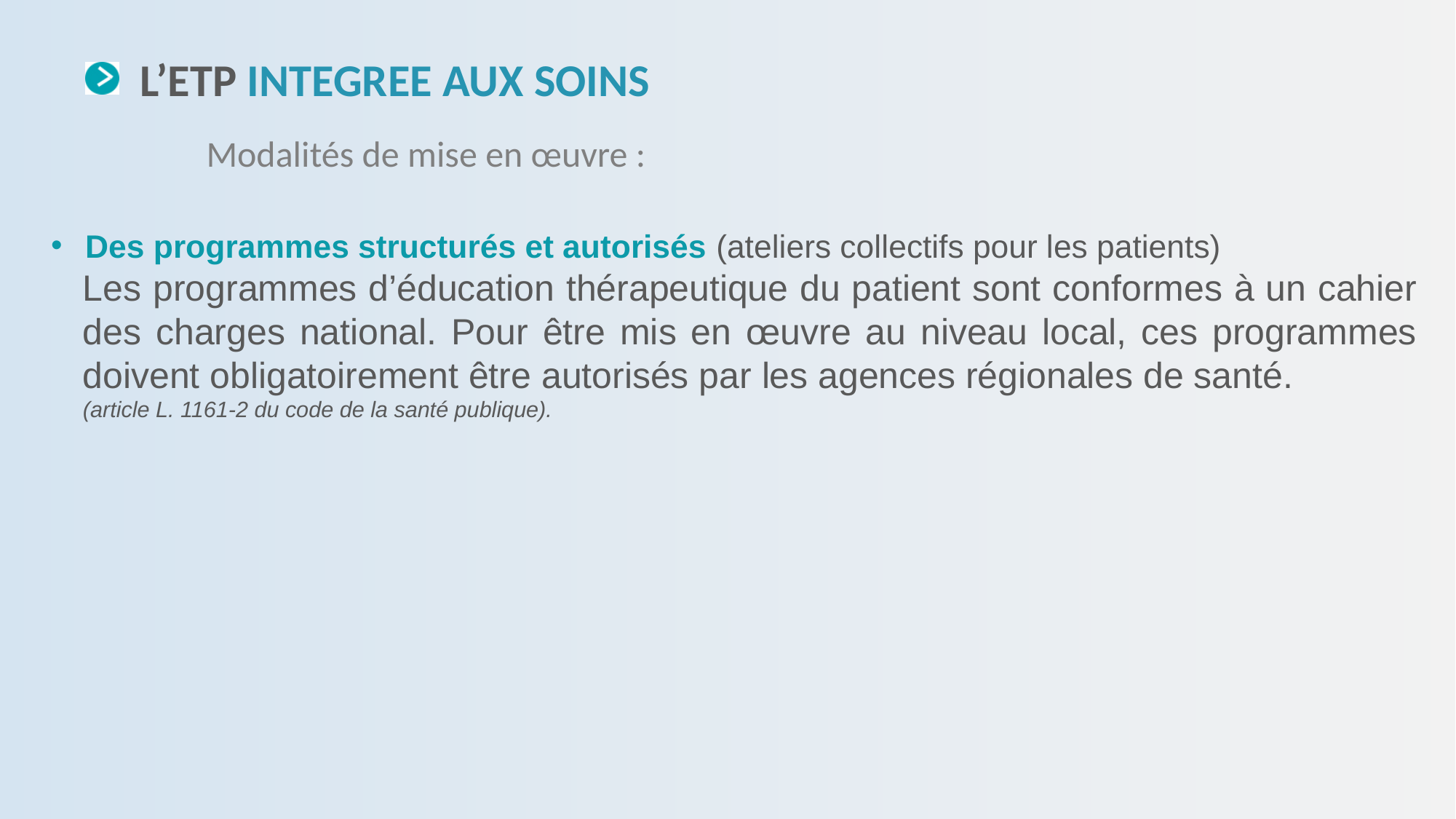

L’ETP INTEGREE AUX SOINS
Modalités de mise en œuvre :

Des programmes structurés et autorisés (ateliers collectifs pour les patients)
Les programmes d’éducation thérapeutique du patient sont conformes à un cahier des charges national. Pour être mis en œuvre au niveau local, ces programmes doivent obligatoirement être autorisés par les agences régionales de santé.
(article L. 1161-2 du code de la santé publique).